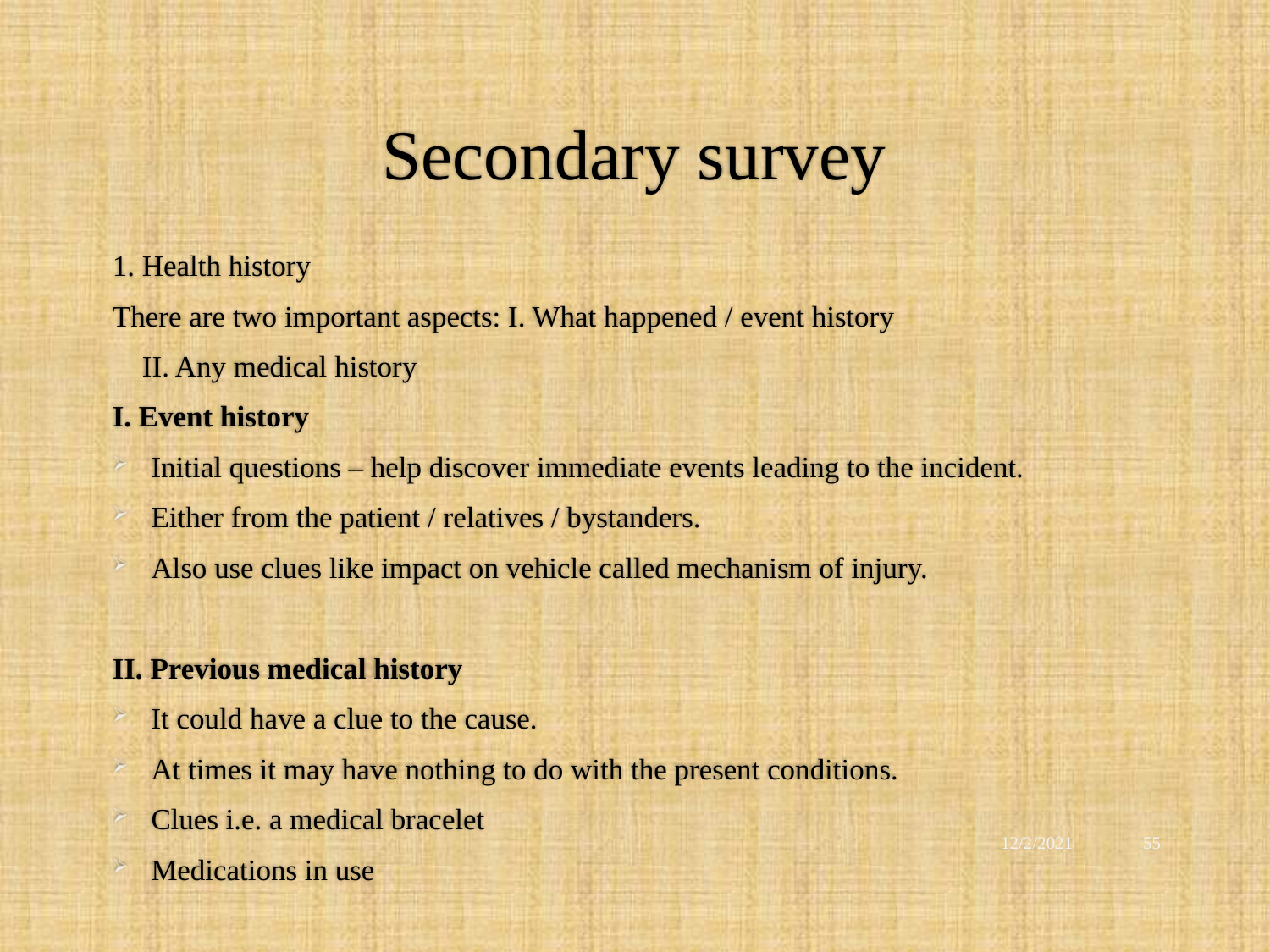

# Secondary survey
1. Health history
There are two important aspects: I. What happened / event history
							    II. Any medical history
I. Event history
Initial questions – help discover immediate events leading to the incident.
Either from the patient / relatives / bystanders.
Also use clues like impact on vehicle called mechanism of injury.

II. Previous medical history
It could have a clue to the cause.
At times it may have nothing to do with the present conditions.
Clues i.e. a medical bracelet
Medications in use
12/2/2021
55